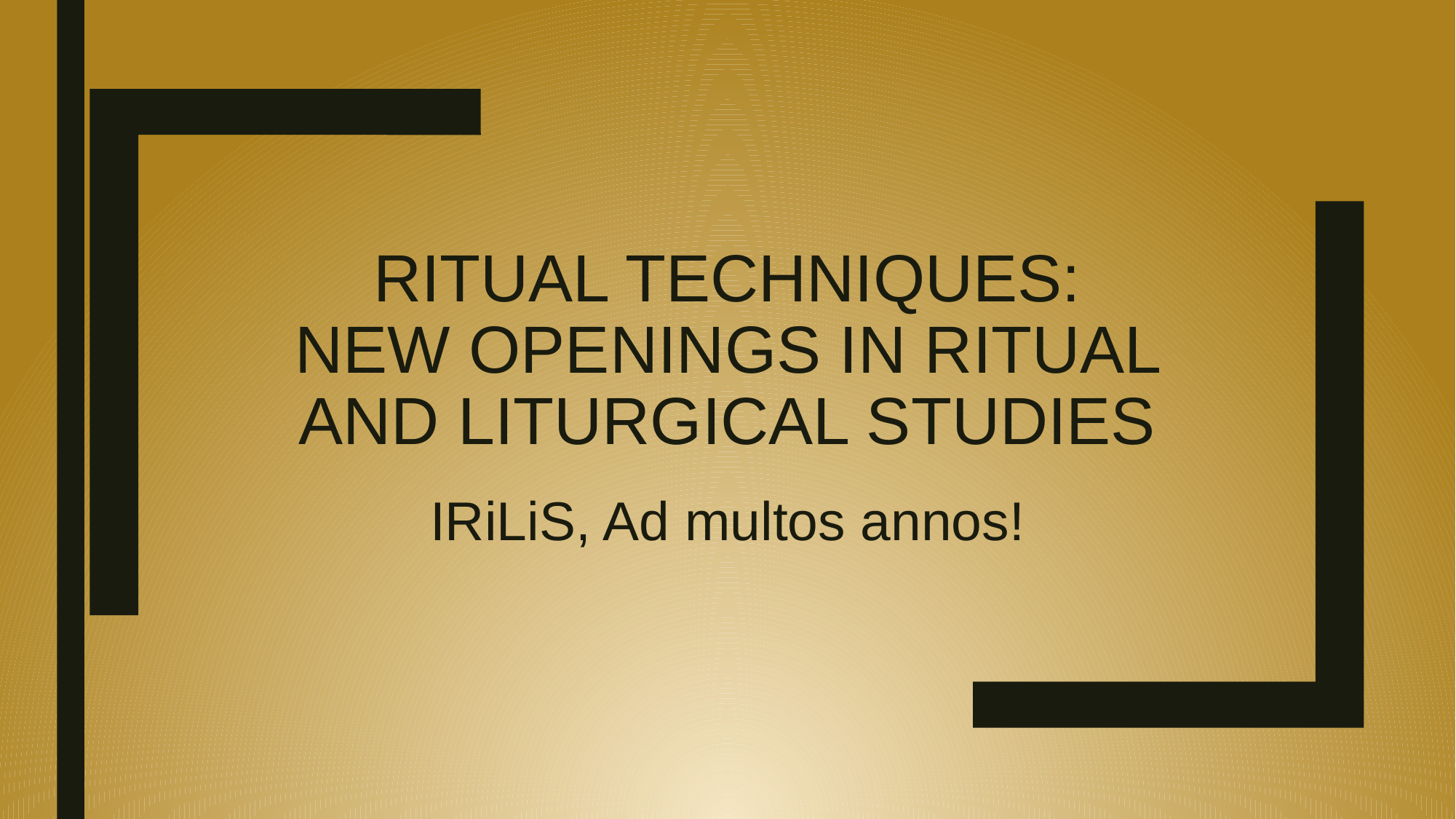

# Ritual Techniques: New Openings in Ritual and Liturgical Studies
IRiLiS, Ad multos annos!